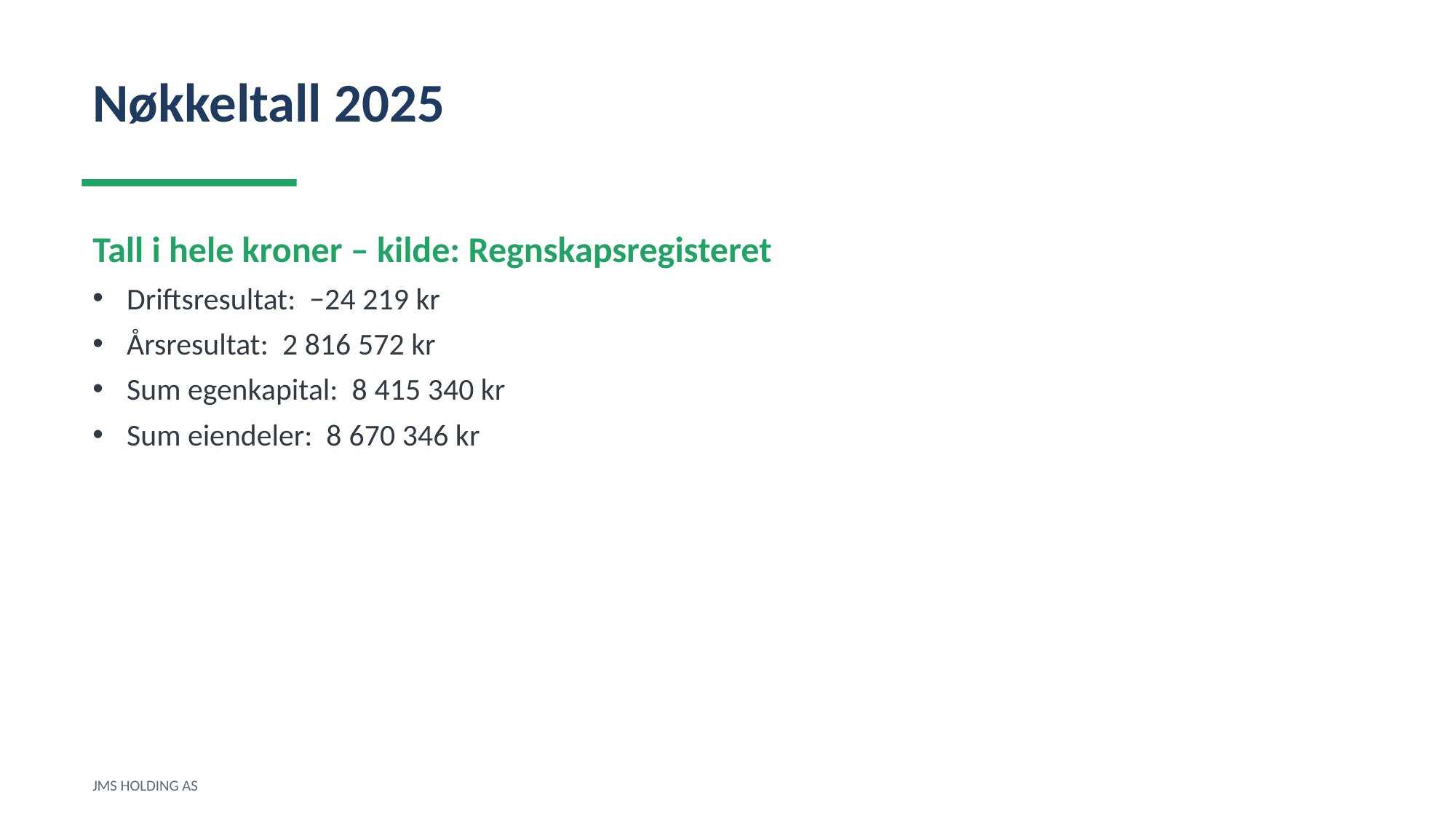

Nøkkeltall 2025

Tall i hele kroner – kilde: Regnskapsregisteret
Driftsresultat:  −24 219 kr
Årsresultat:  2 816 572 kr
Sum egenkapital:  8 415 340 kr
Sum eiendeler:  8 670 346 kr
JMS HOLDING AS